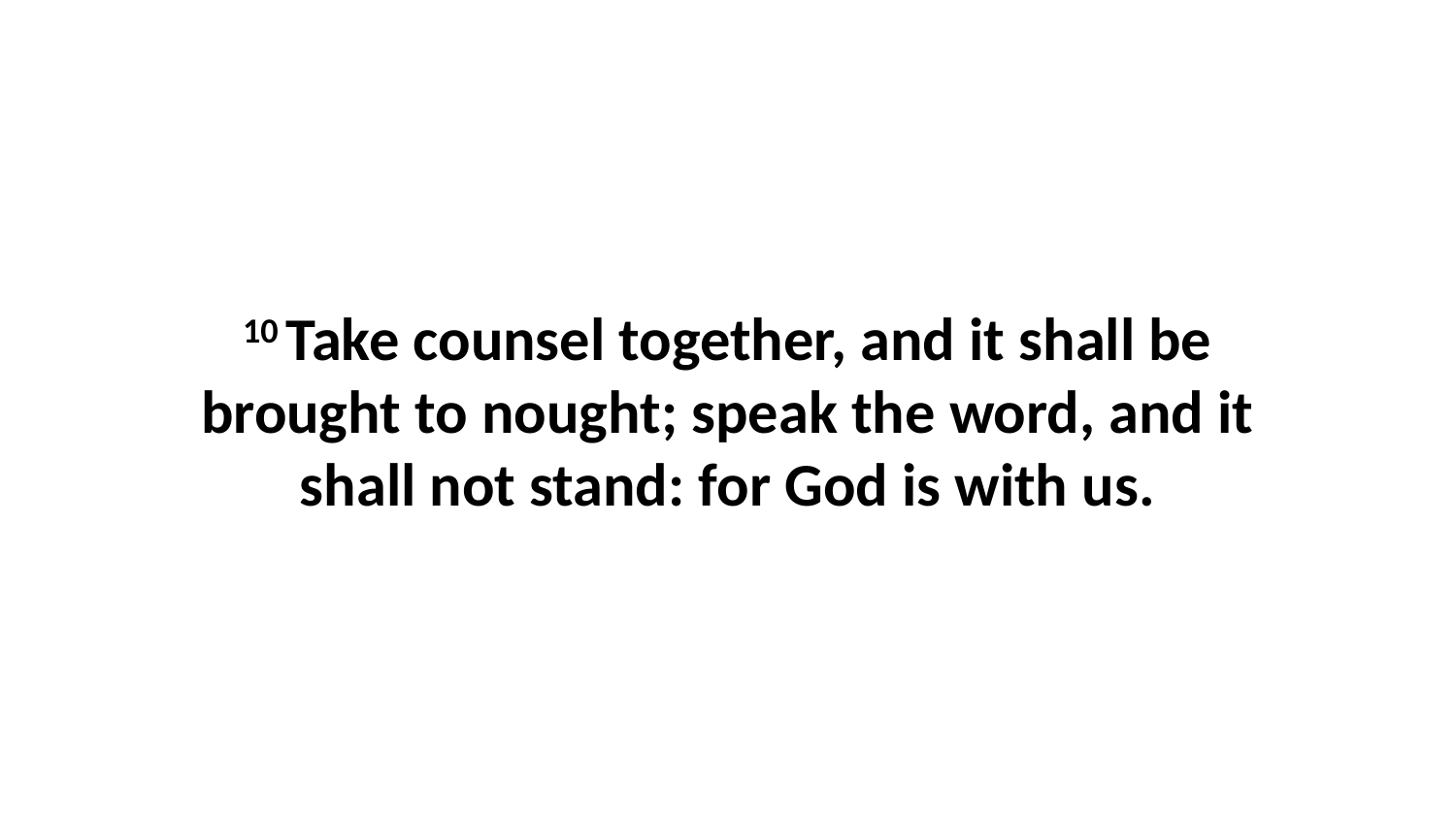

10 Take counsel together, and it shall be brought to nought; speak the word, and it shall not stand: for God is with us.